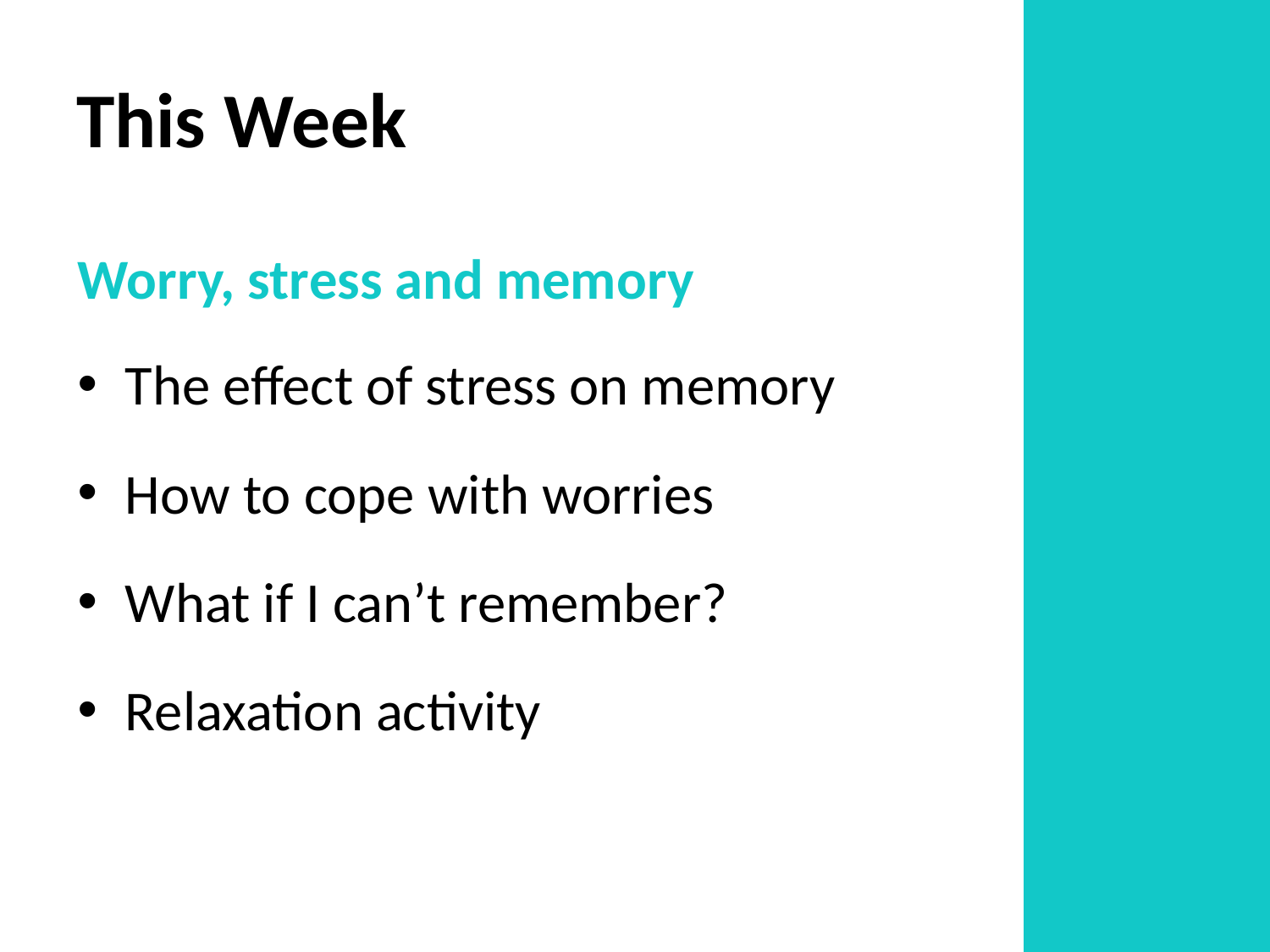

# This Week
Worry, stress and memory

The effect of stress on memory

How to cope with worries

What if I can’t remember?

Relaxation activity